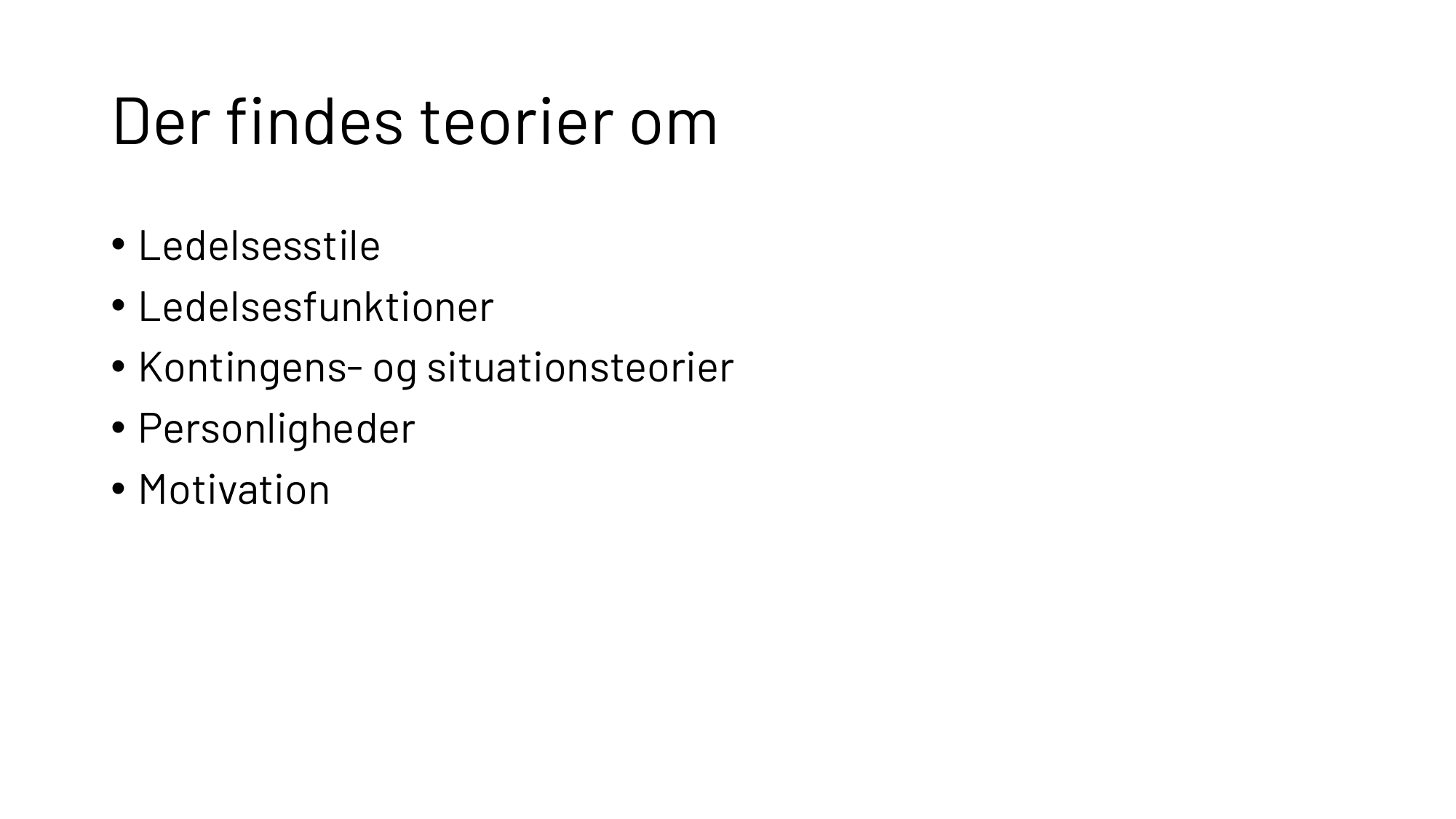

# Der findes teorier om
Ledelsesstile
Ledelsesfunktioner
Kontingens- og situationsteorier
Personligheder
Motivation